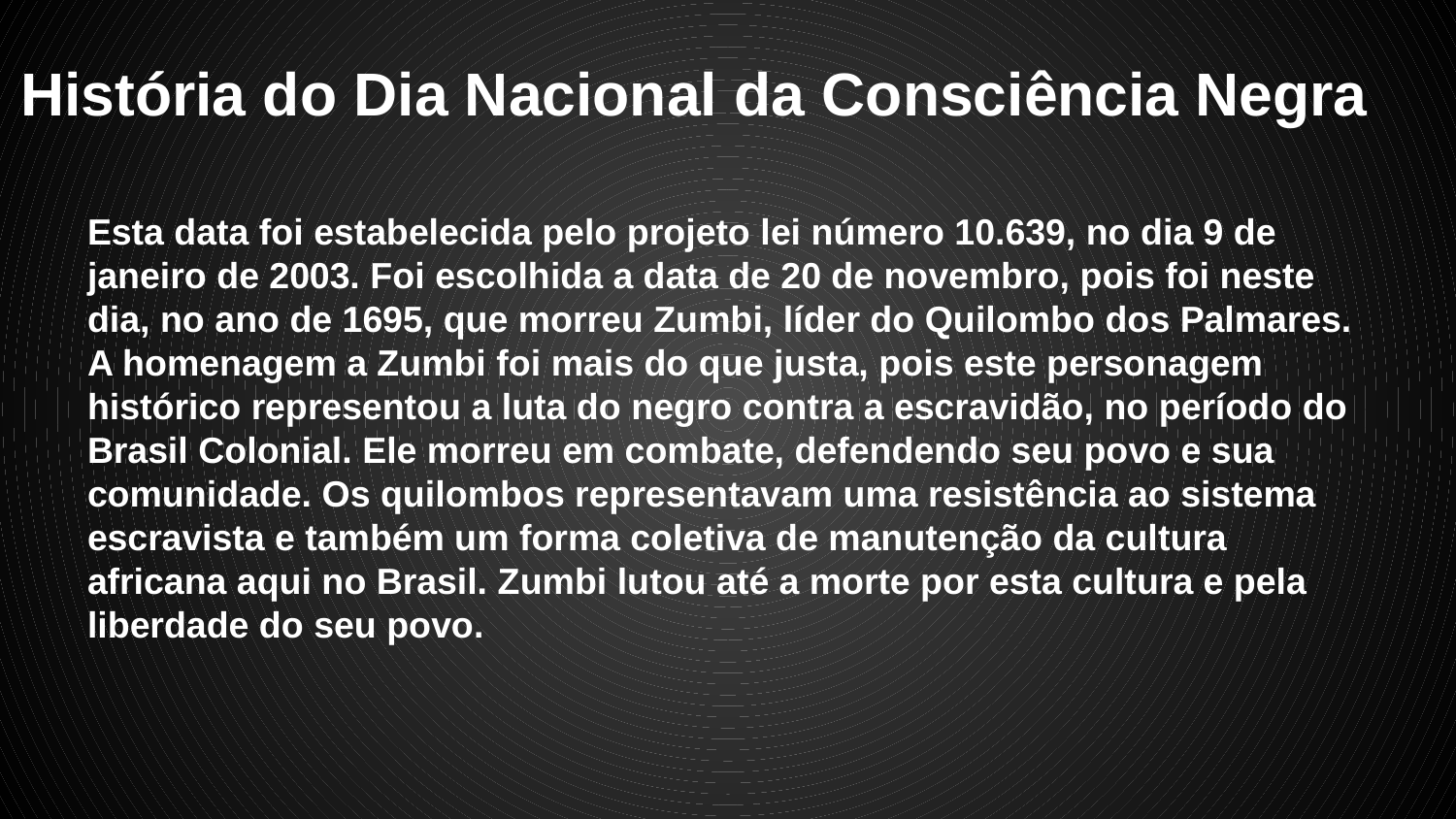

# História do Dia Nacional da Consciência Negra
Esta data foi estabelecida pelo projeto lei número 10.639, no dia 9 de janeiro de 2003. Foi escolhida a data de 20 de novembro, pois foi neste dia, no ano de 1695, que morreu Zumbi, líder do Quilombo dos Palmares.
A homenagem a Zumbi foi mais do que justa, pois este personagem histórico representou a luta do negro contra a escravidão, no período do Brasil Colonial. Ele morreu em combate, defendendo seu povo e sua comunidade. Os quilombos representavam uma resistência ao sistema escravista e também um forma coletiva de manutenção da cultura africana aqui no Brasil. Zumbi lutou até a morte por esta cultura e pela liberdade do seu povo.